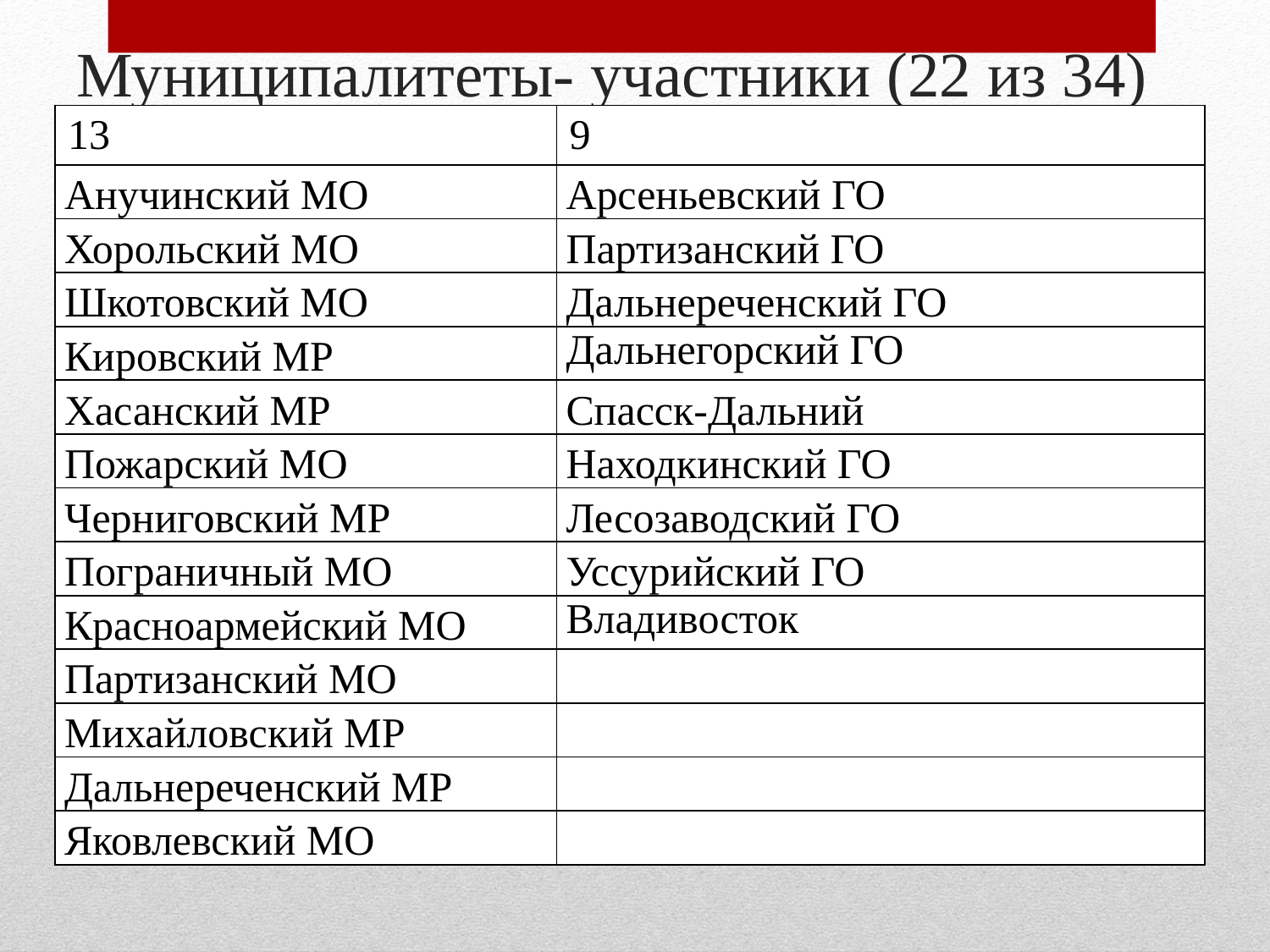

# Муниципалитеты- участники (22 из 34)
| 13 | 9 |
| --- | --- |
| Анучинский МО | Арсеньевский ГО |
| Хорольский МО | Партизанский ГО |
| Шкотовский МО | Дальнереченский ГО |
| Кировский МР | Дальнегорский ГО |
| Хасанский МР | Спасск-Дальний |
| Пожарский МО | Находкинский ГО |
| Черниговский МР | Лесозаводский ГО |
| Пограничный МО | Уссурийский ГО |
| Красноармейский МО | Владивосток |
| Партизанский МО |  |
| Михайловский МР |  |
| Дальнереченский МР |  |
| Яковлевский МО |  |